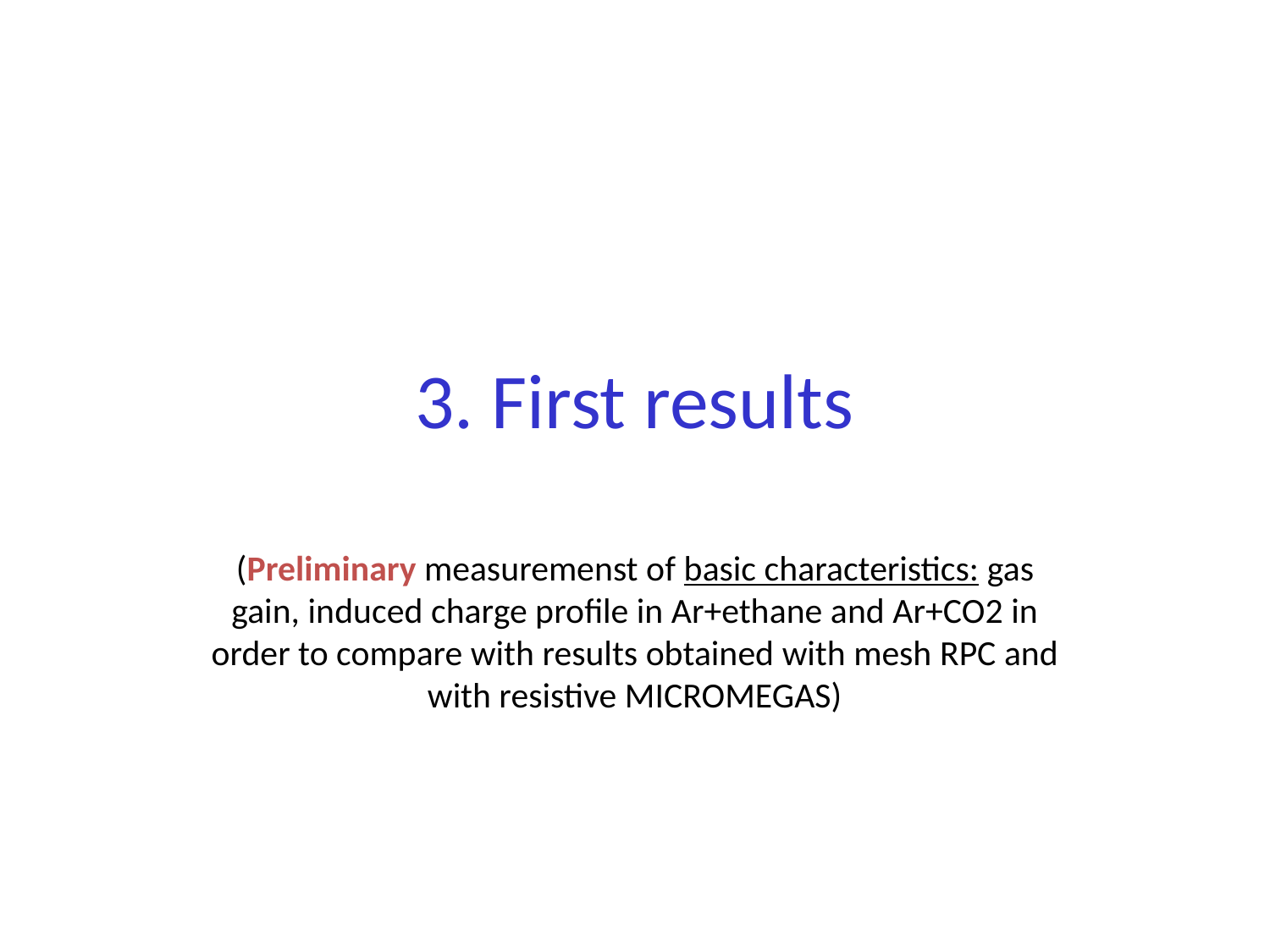

3. First results
(Preliminary measuremenst of basic characteristics: gas gain, induced charge profile in Ar+ethane and Ar+CO2 in order to compare with results obtained with mesh RPC and with resistive MICROMEGAS)